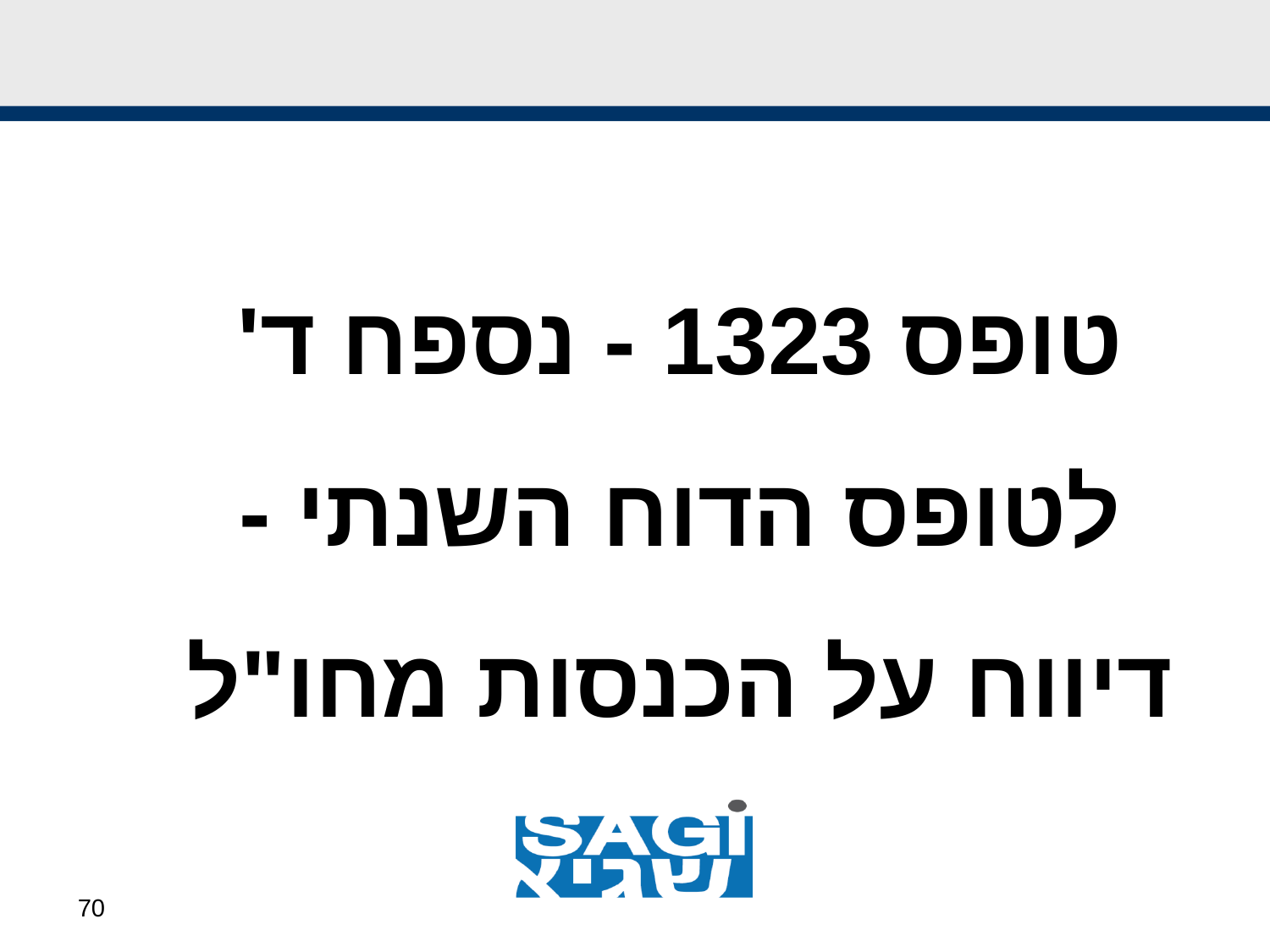

#
טופס 1323 - נספח ד' לטופס הדוח השנתי - דיווח על הכנסות מחו"ל
70